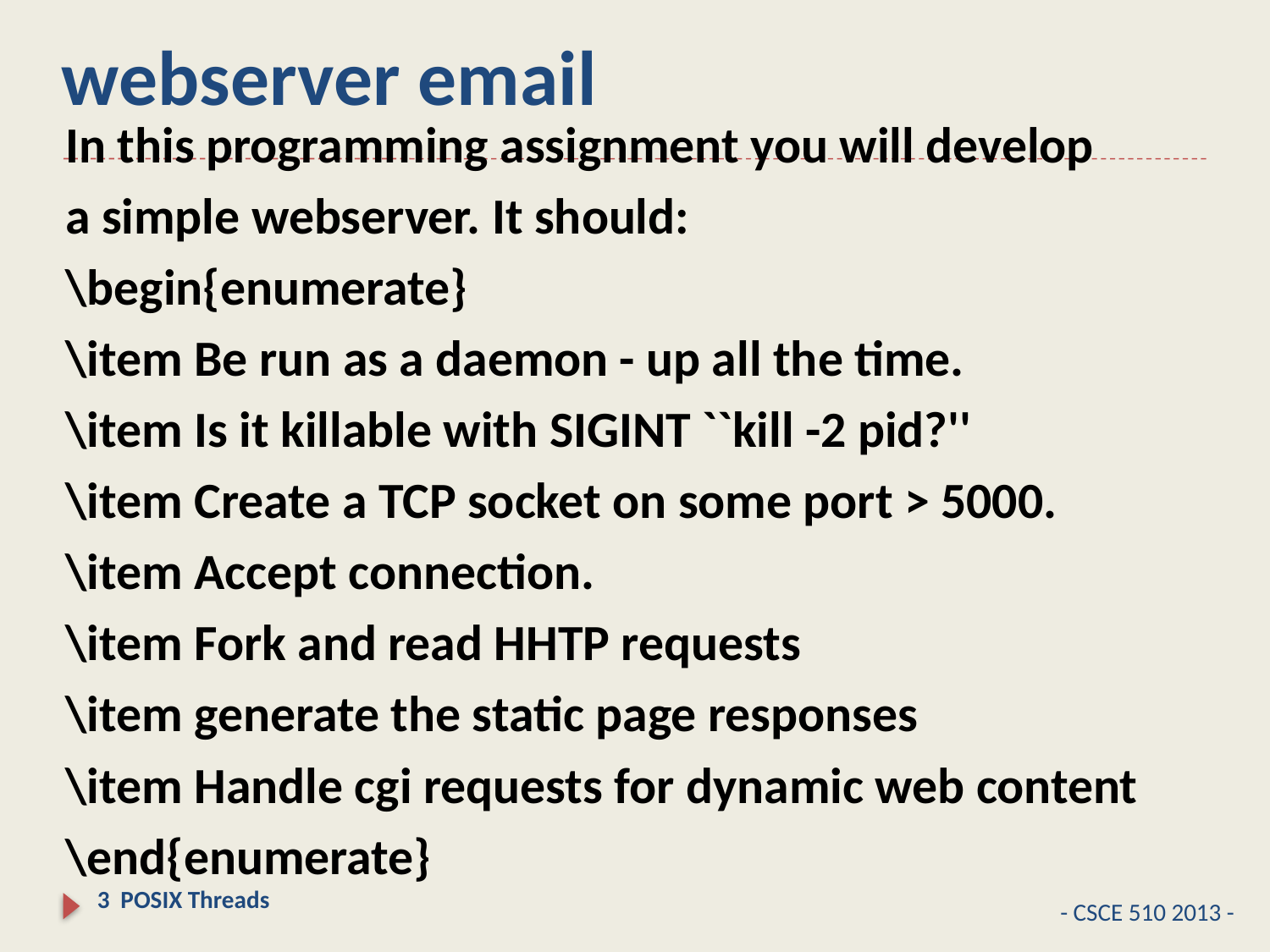

# webserver email
In this programming assignment you will develop
a simple webserver. It should:
\begin{enumerate}
\item Be run as a daemon - up all the time.
\item Is it killable with SIGINT ``kill -2 pid?''
\item Create a TCP socket on some port > 5000.
\item Accept connection.
\item Fork and read HHTP requests
\item generate the static page responses
\item Handle cgi requests for dynamic web content
\end{enumerate}
3  POSIX Threads
- CSCE 510 2013 -